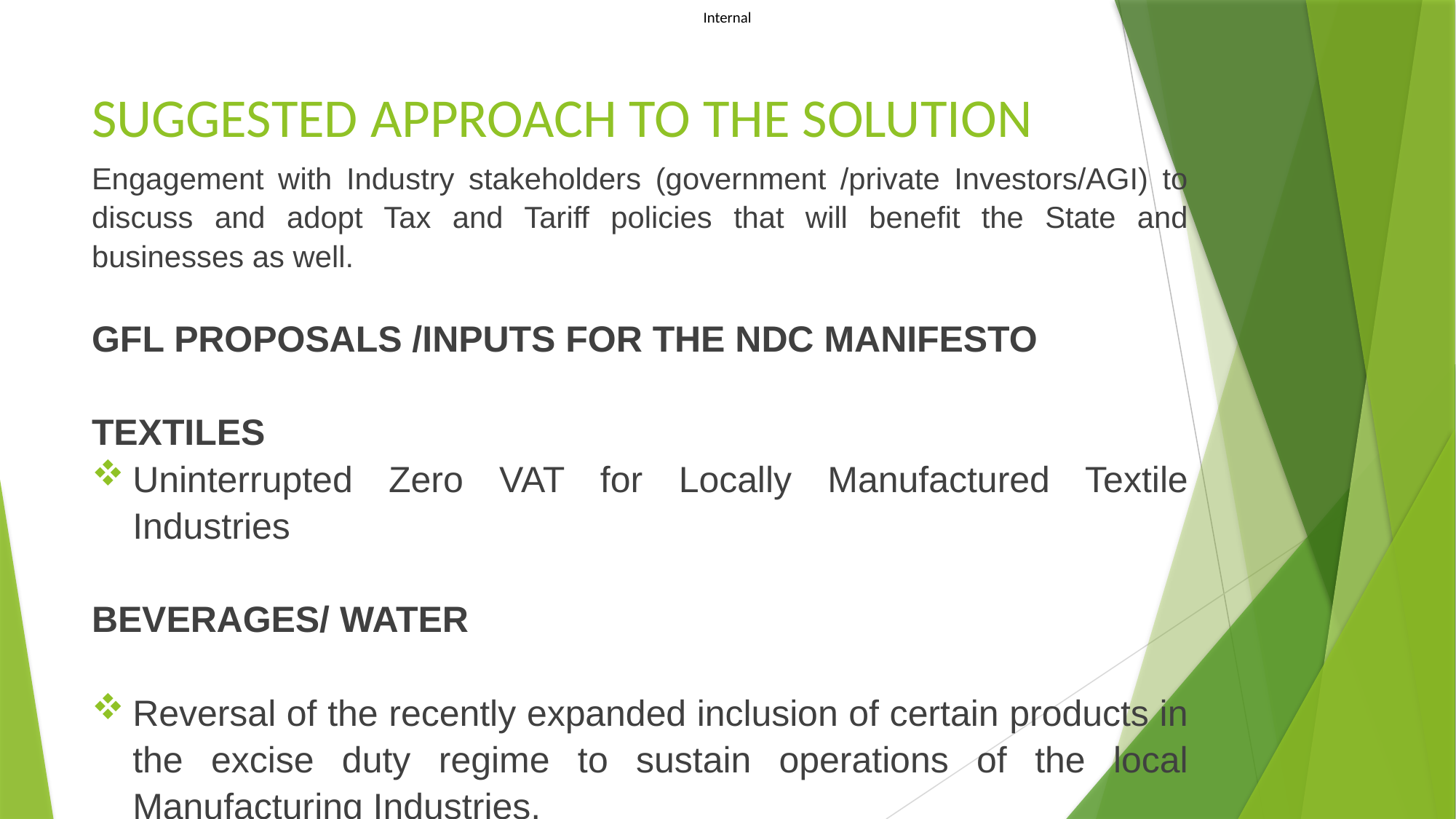

# SUGGESTED APPROACH TO THE SOLUTION
Engagement with Industry stakeholders (government /private Investors/AGI) to discuss and adopt Tax and Tariff policies that will benefit the State and businesses as well.

GFL PROPOSALS /INPUTS FOR THE NDC MANIFESTO

TEXTILES
Uninterrupted Zero VAT for Locally Manufactured Textile Industries

BEVERAGES/ WATER

Reversal of the recently expanded inclusion of certain products in the excise duty regime to sustain operations of the local Manufacturing Industries.